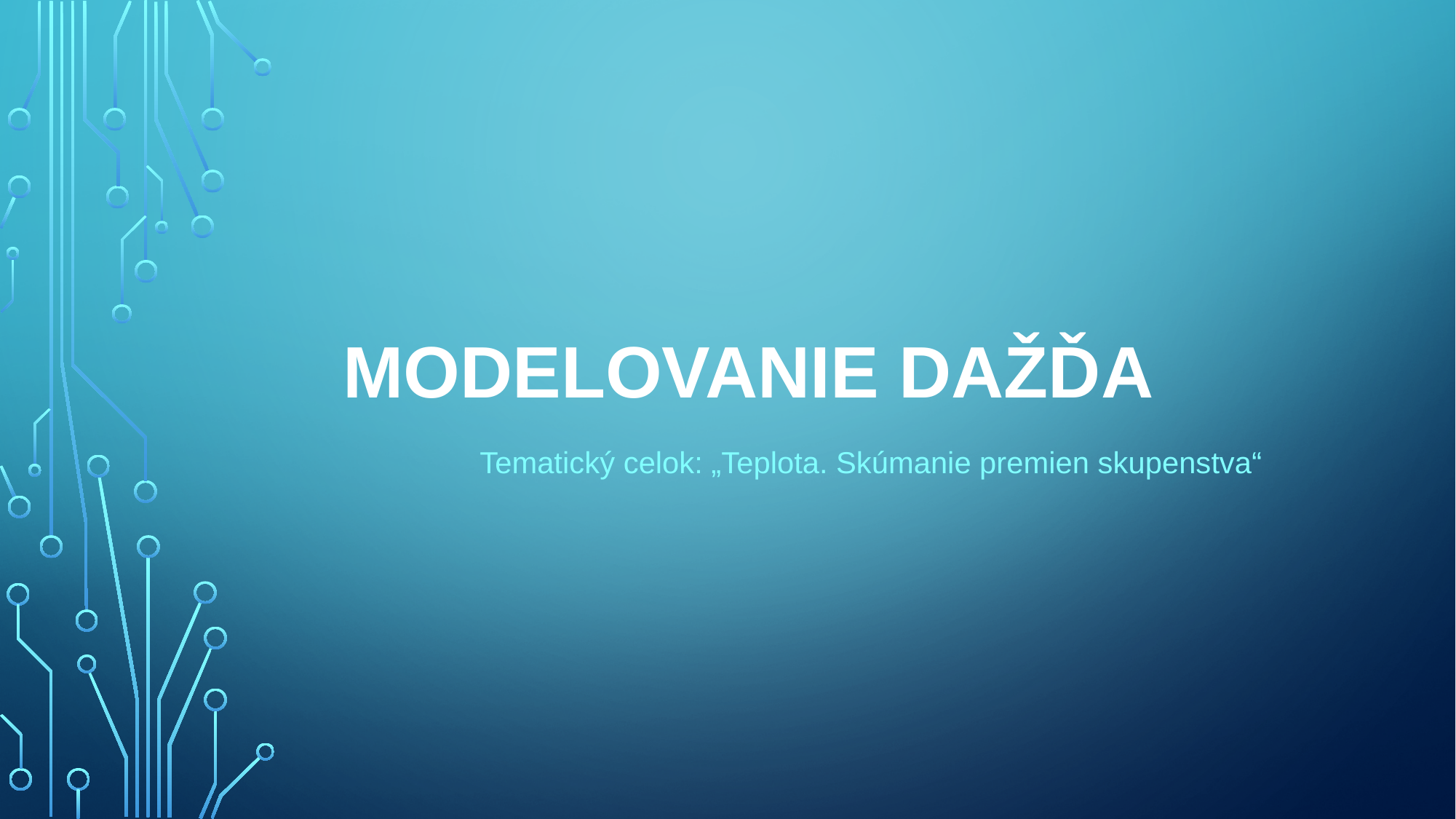

# Modelovanie dažďa
Tematický celok: „Teplota. Skúmanie premien skupenstva“